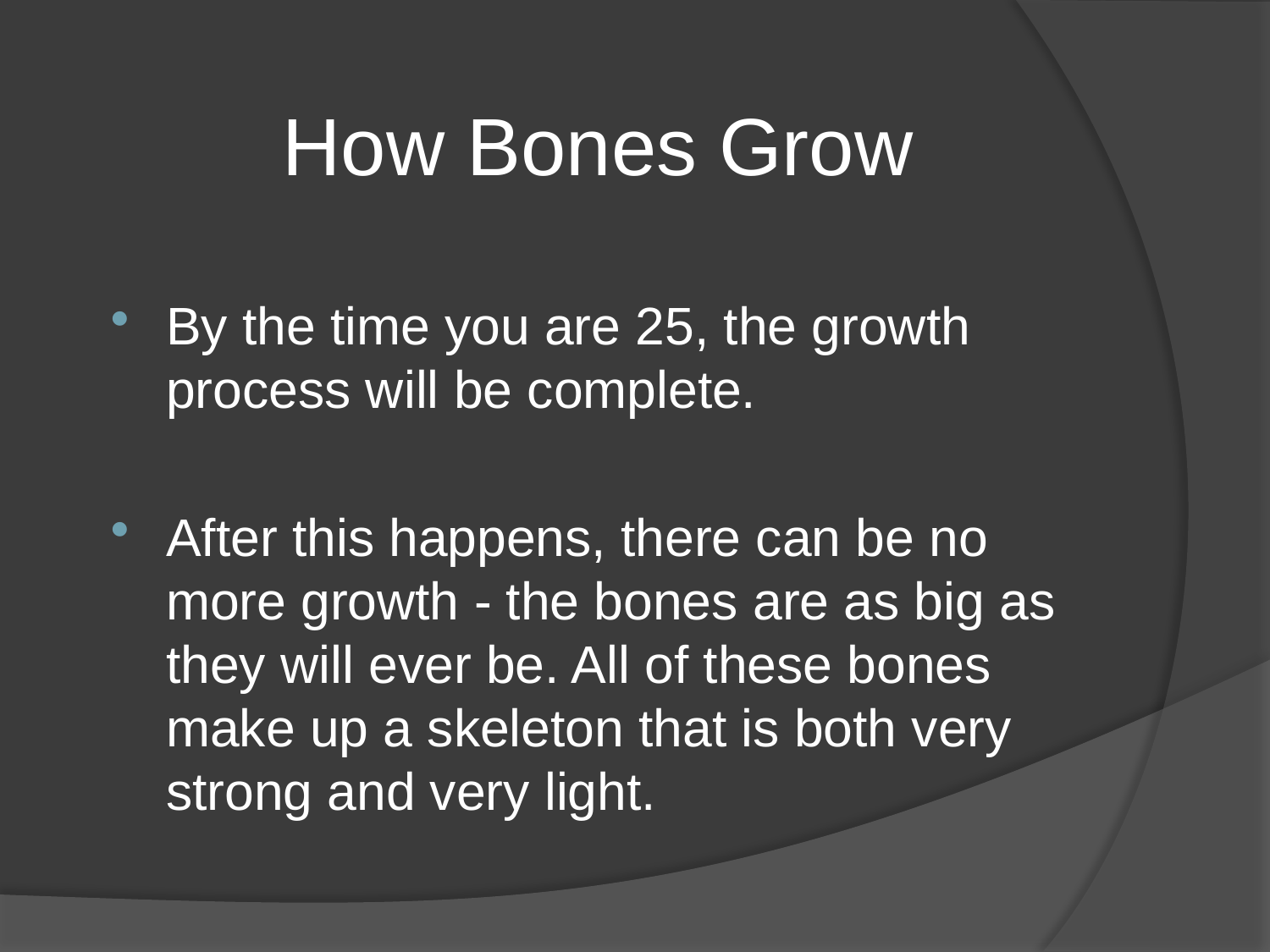

How Bones Grow
By the time you are 25, the growth process will be complete.

After this happens, there can be no more growth - the bones are as big as they will ever be. All of these bones make up a skeleton that is both very strong and very light.